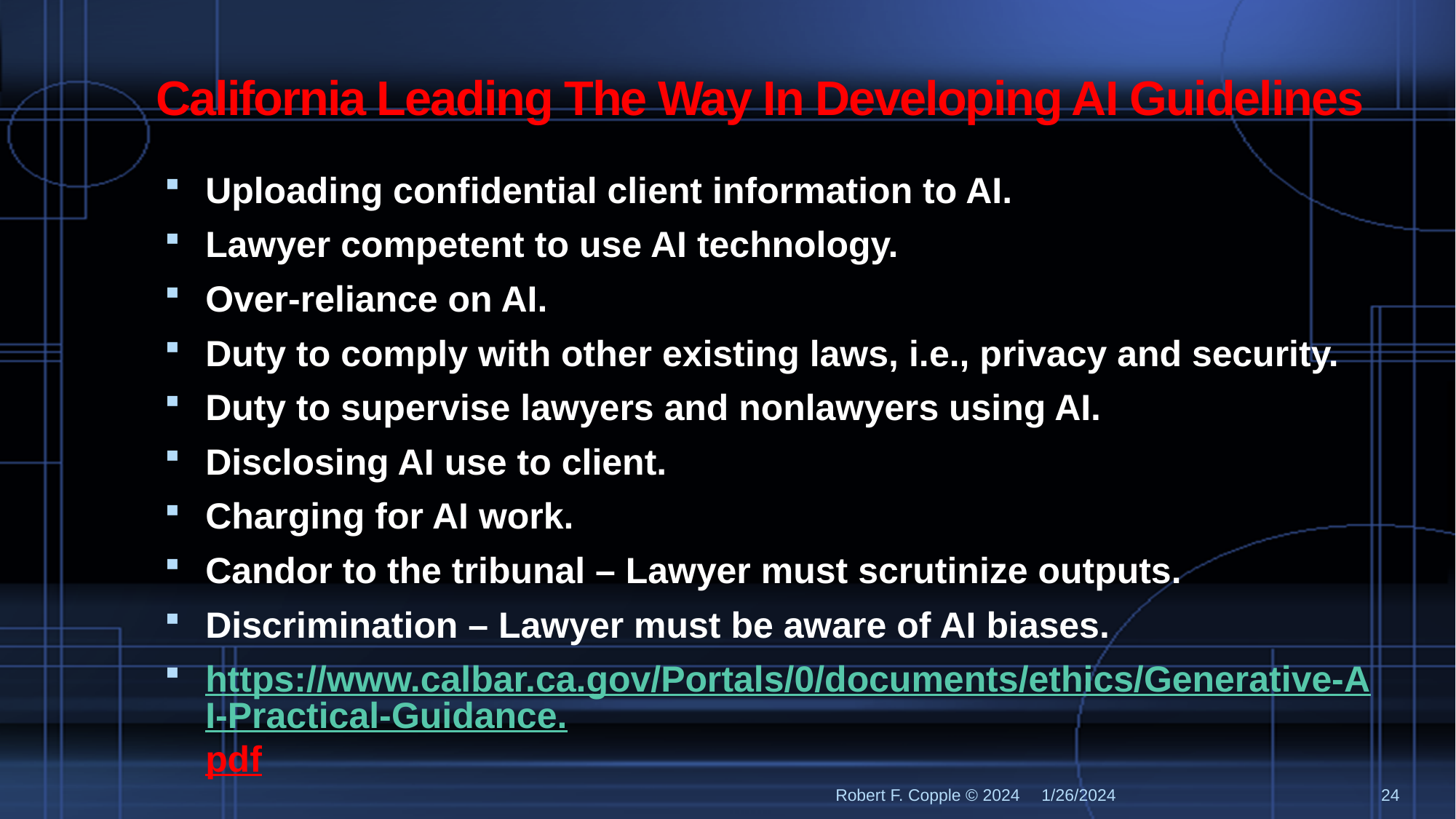

# California Leading The Way In Developing AI Guidelines
Uploading confidential client information to AI.
Lawyer competent to use AI technology.
Over-reliance on AI.
Duty to comply with other existing laws, i.e., privacy and security.
Duty to supervise lawyers and nonlawyers using AI.
Disclosing AI use to client.
Charging for AI work.
Candor to the tribunal – Lawyer must scrutinize outputs.
Discrimination – Lawyer must be aware of AI biases.
https://www.calbar.ca.gov/Portals/0/documents/ethics/Generative-AI-Practical-Guidance.pdf
Robert F. Copple © 2024
1/26/2024
24